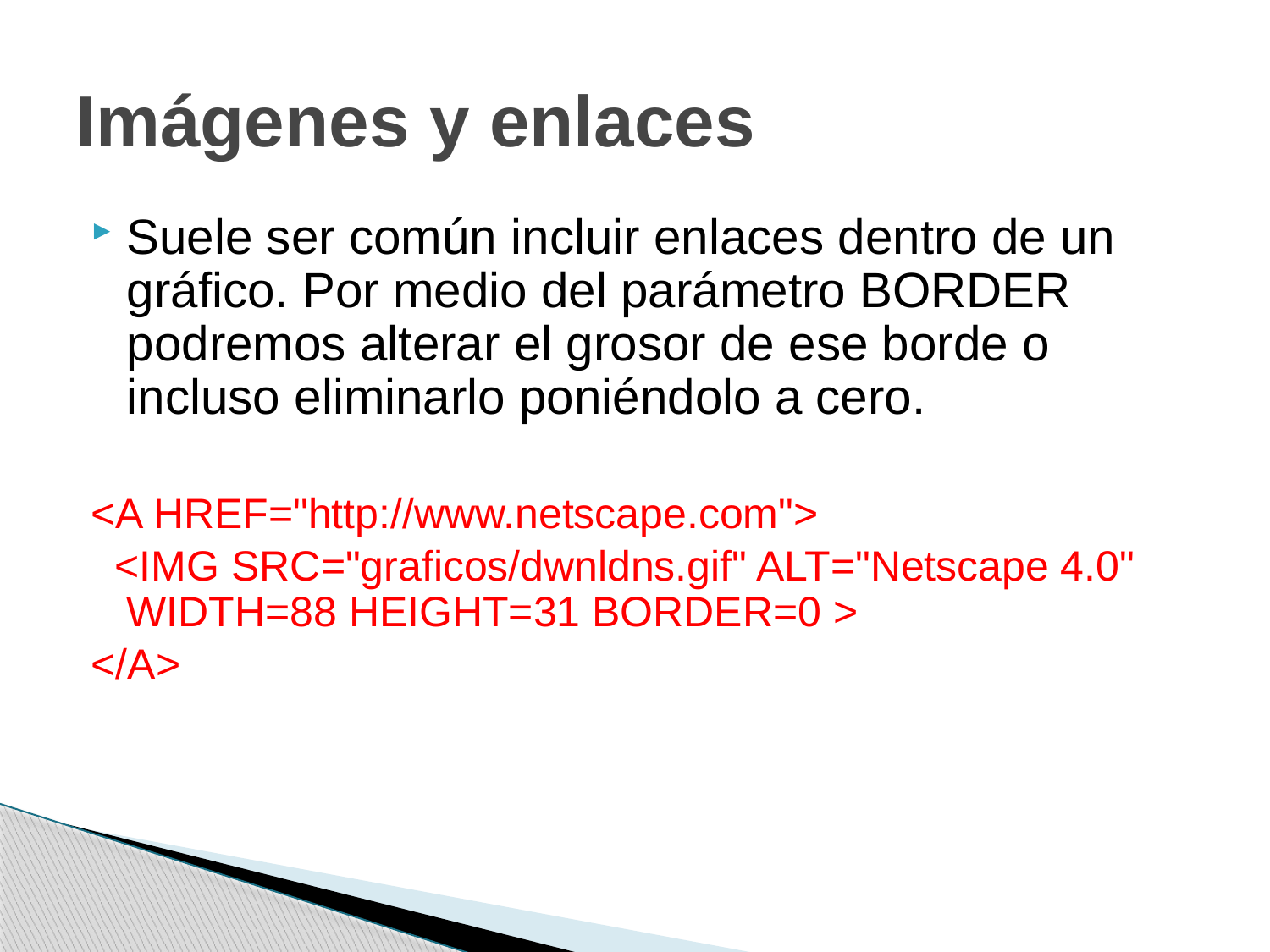

# Imágenes y enlaces
Suele ser común incluir enlaces dentro de un gráfico. Por medio del parámetro BORDER podremos alterar el grosor de ese borde o incluso eliminarlo poniéndolo a cero.

<A HREF="http://www.netscape.com">
  <IMG SRC="graficos/dwnldns.gif" ALT="Netscape 4.0" WIDTH=88 HEIGHT=31 BORDER=0 >
</A>